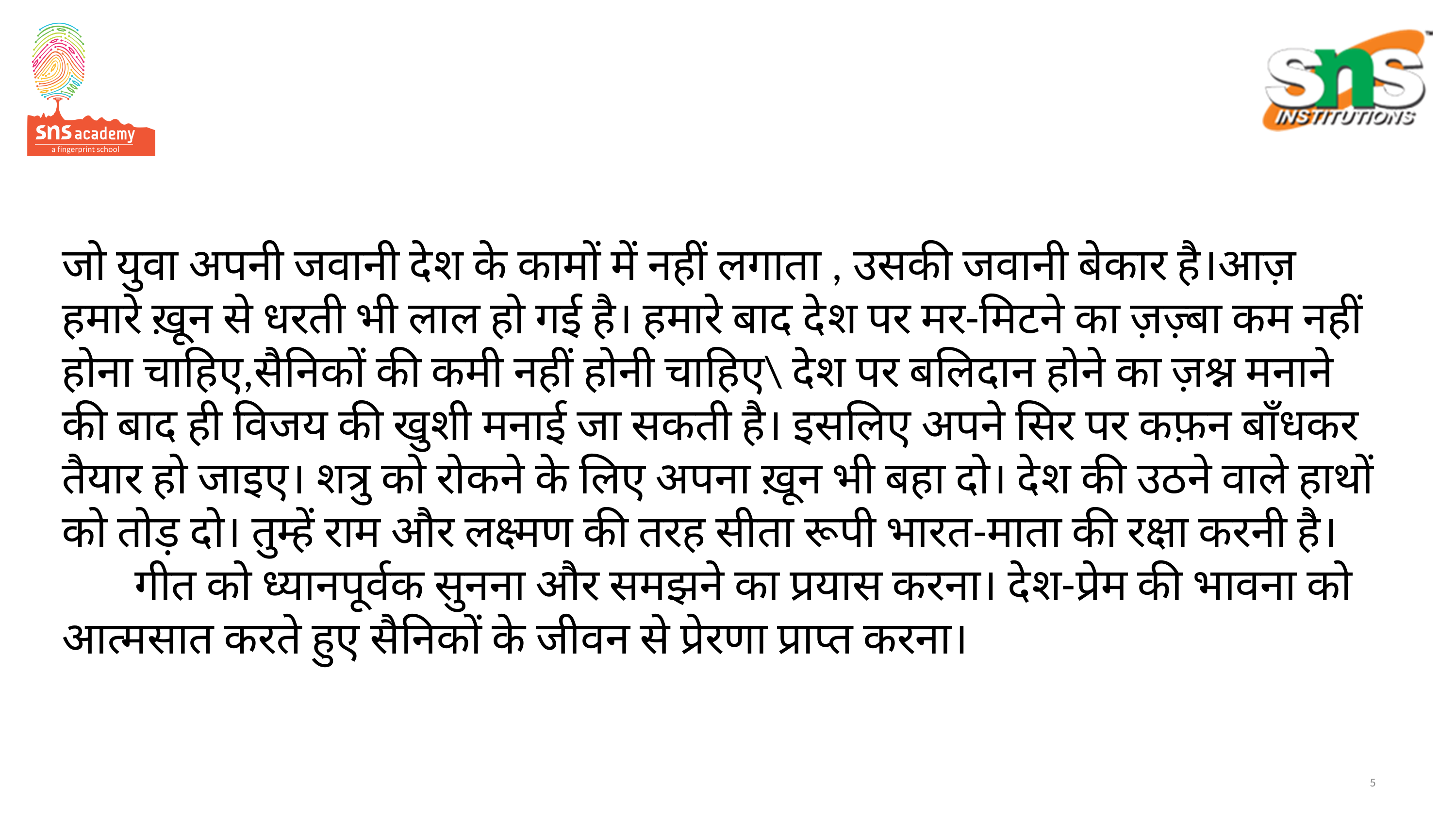

# जो युवा अपनी जवानी देश के कामों में नहीं लगाता , उसकी जवानी बेकार है।आज़ हमारे ख़ून से धरती भी लाल हो गई है। हमारे बाद देश पर मर-मिटने का ज़ज़्बा कम नहीं होना चाहिए,सैनिकों की कमी नहीं होनी चाहिए\ देश पर बलिदान होने का ज़श्न मनाने की बाद ही विजय की खुशी मनाई जा सकती है। इसलिए अपने सिर पर कफ़न बाँधकर तैयार हो जाइए। शत्रु को रोकने के लिए अपना ख़ून भी बहा दो। देश की उठने वाले हाथों को तोड़ दो। तुम्हें राम और लक्ष्मण की तरह सीता रूपी भारत-माता की रक्षा करनी है। गीत को ध्यानपूर्वक सुनना और समझने का प्रयास करना। देश-प्रेम की भावना को आत्मसात करते हुए सैनिकों के जीवन से प्रेरणा प्राप्त करना।
5